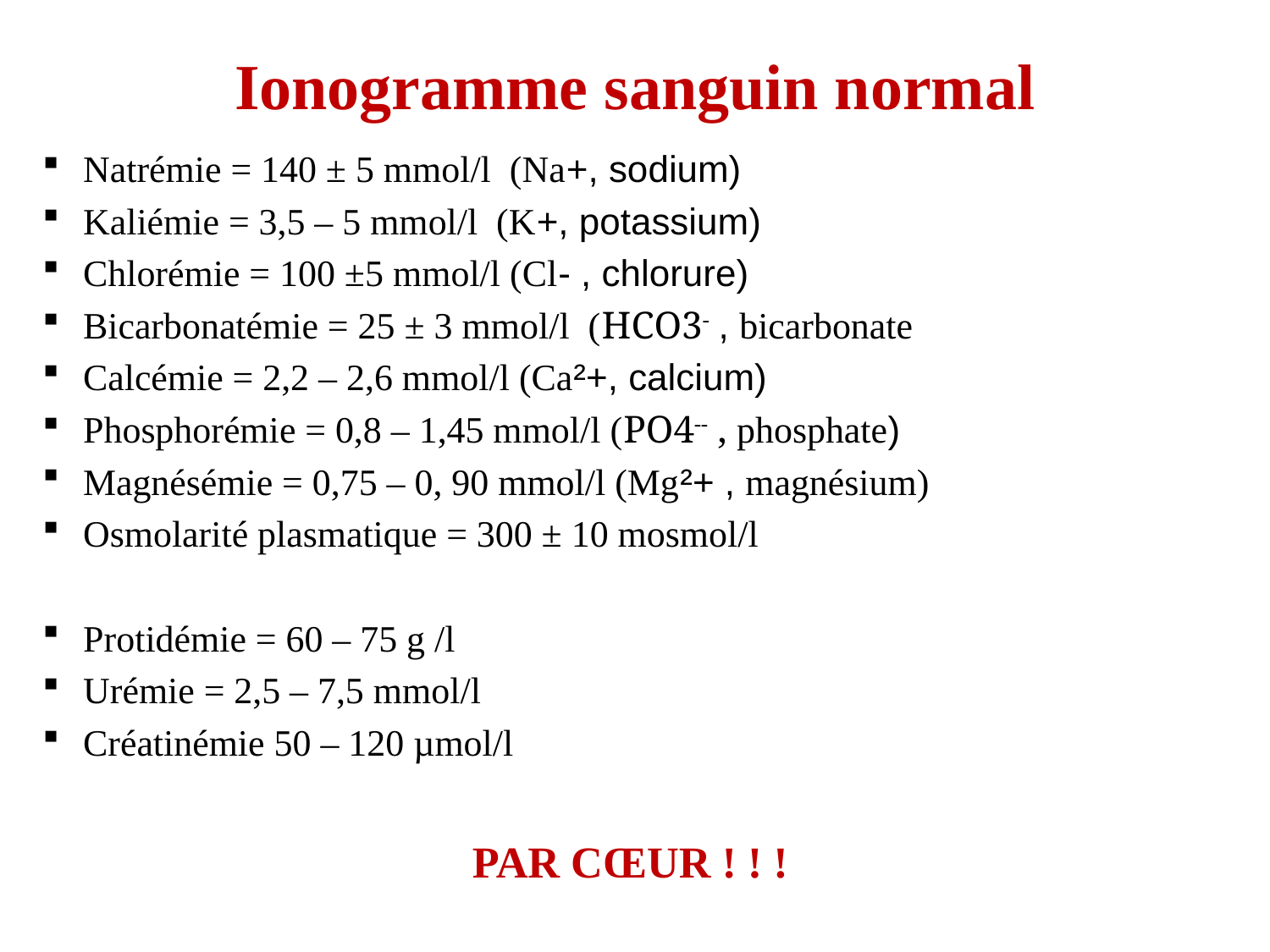

# Ionogramme sanguin normal
Natrémie = 140 ± 5 mmol/l  (Na+, sodium)
Kaliémie = 3,5 – 5 mmol/l  (K+, potassium)
Chlorémie = 100 ±5 mmol/l (Cl- , chlorure)
Bicarbonatémie = 25 ± 3 mmol/l  (HCO3- , bicarbonate
Calcémie = 2,2 – 2,6 mmol/l (Ca²+, calcium)
Phosphorémie = 0,8 – 1,45 mmol/l (PO4-- , phosphate)
Magnésémie = 0,75 – 0, 90 mmol/l (Mg²+ , magnésium)
Osmolarité plasmatique = 300 ± 10 mosmol/l

Protidémie = 60 – 75 g /l
Urémie = 2,5 – 7,5 mmol/l
Créatinémie 50 – 120 µmol/l

 PAR CŒUR ! ! !